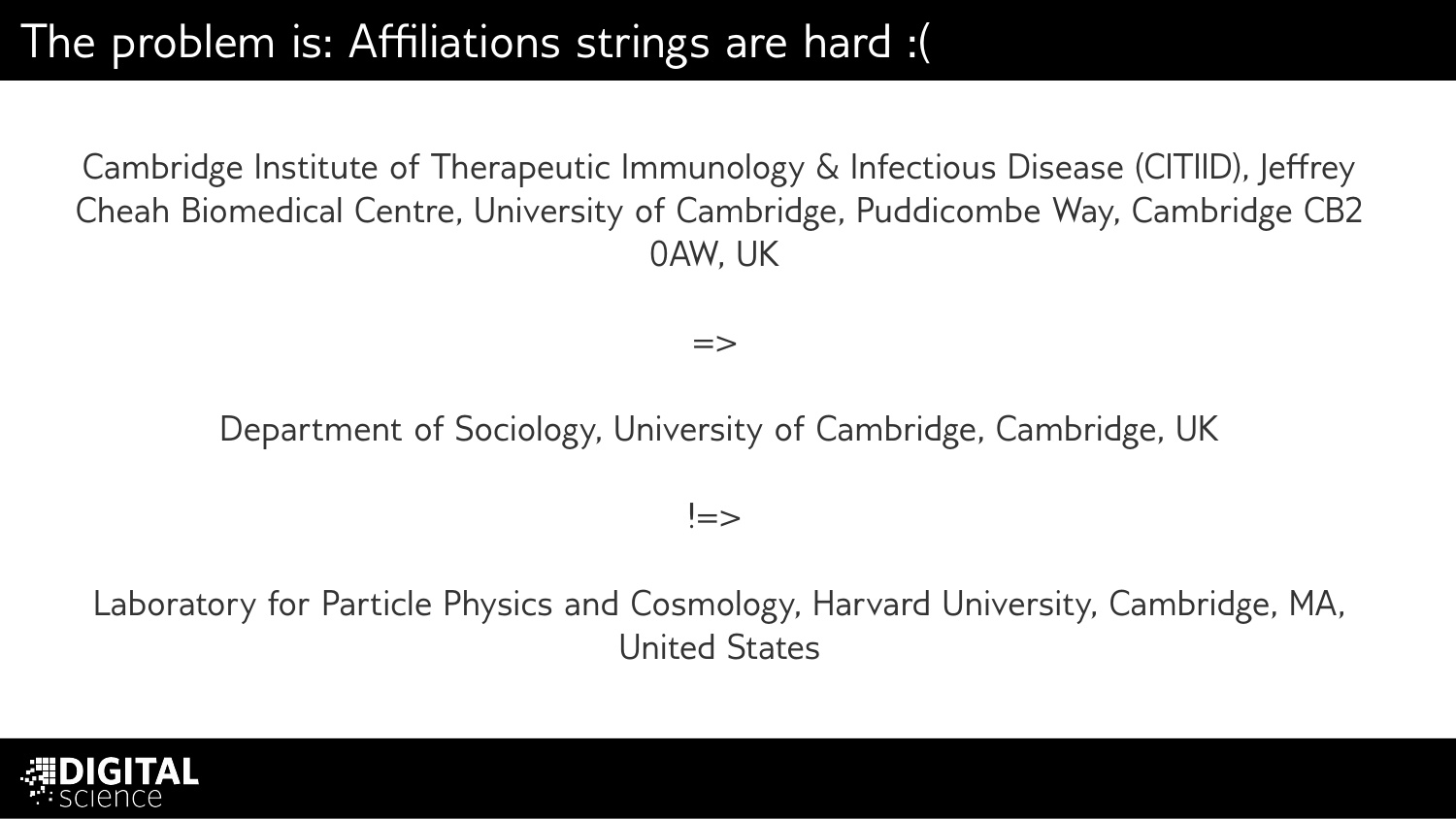

# The problem is: Affiliations strings are hard :(
Cambridge Institute of Therapeutic Immunology & Infectious Disease (CITIID), Jeffrey Cheah Biomedical Centre, University of Cambridge, Puddicombe Way, Cambridge CB2 0AW, UK

=>

Department of Sociology, University of Cambridge, Cambridge, UK

!=>

Laboratory for Particle Physics and Cosmology, Harvard University, Cambridge, MA, United States